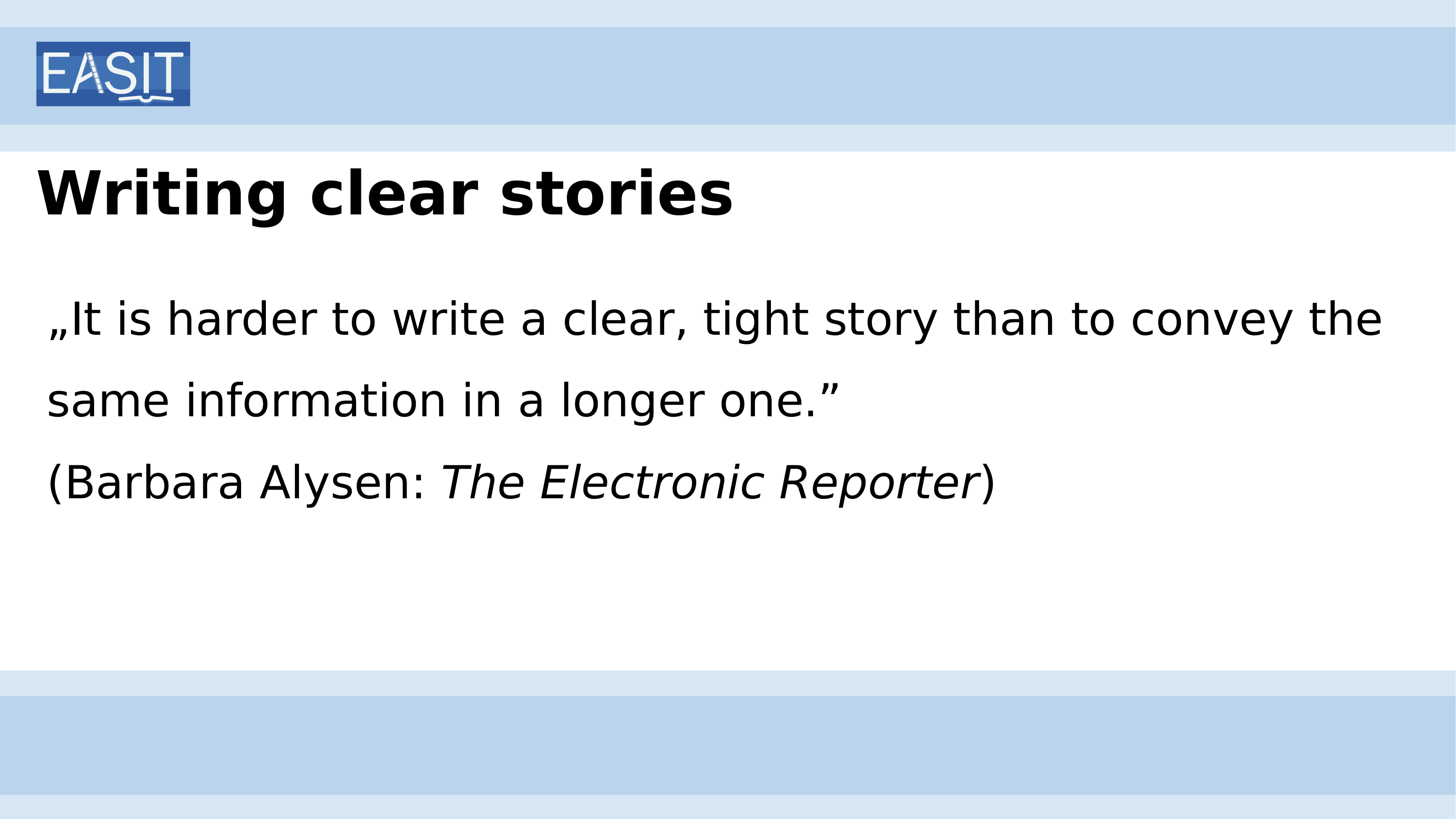

# Writing clear stories
„It is harder to write a clear, tight story than to convey the same information in a longer one.”
(Barbara Alysen: The Electronic Reporter)